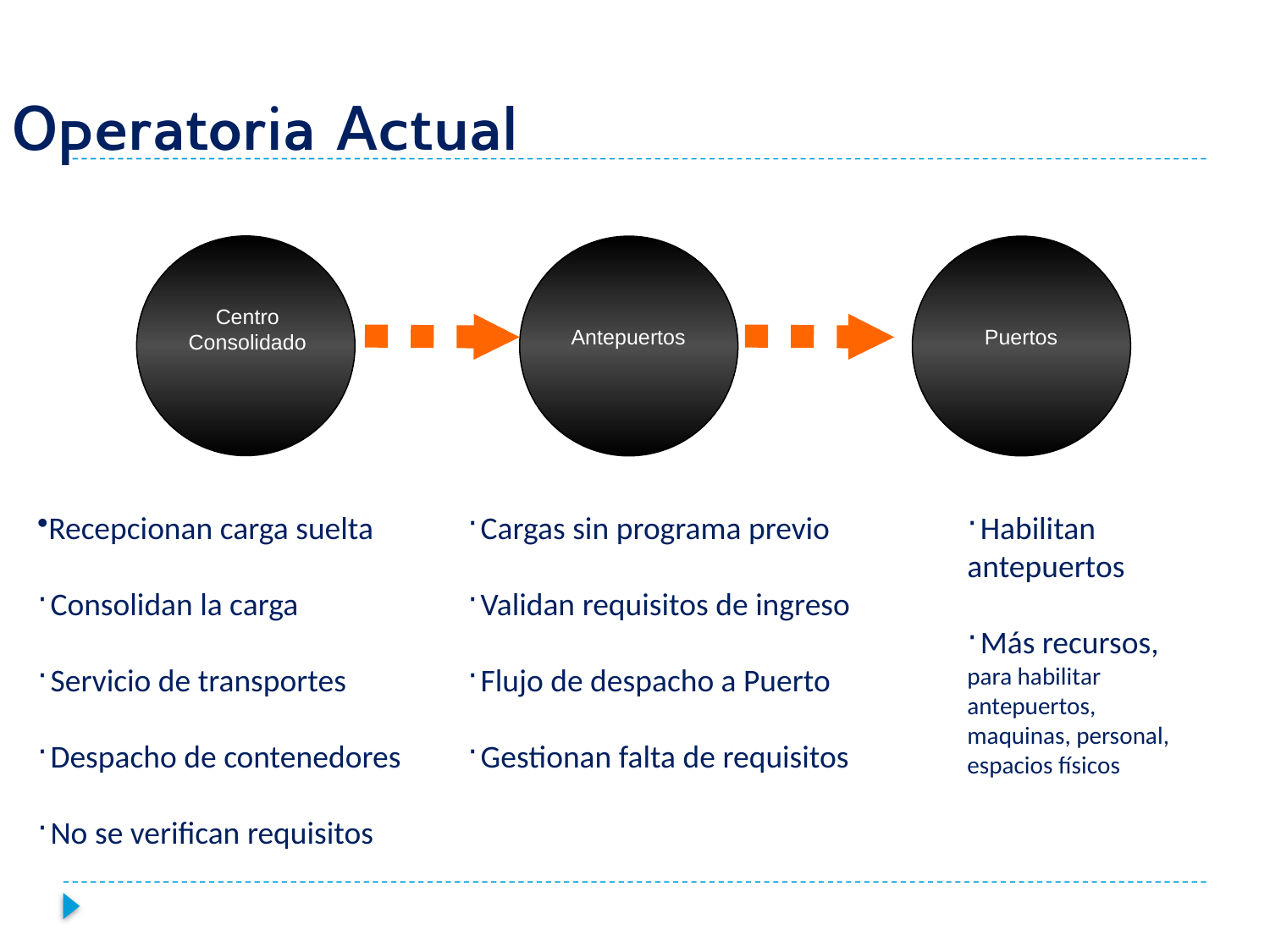

Operatoria Actual

Antepuertos

Puertos

Centro
Consolidado

Recepcionan carga suelta

Consolidan la carga

Servicio de transportes

Despacho de contenedores

No se verifican requisitos

Cargas sin programa previo

Validan requisitos de ingreso

Flujo de despacho a Puerto

Gestionan falta de requisitos
Habilitan antepuertos

Más recursos, para habilitar antepuertos, maquinas, personal, espacios físicos